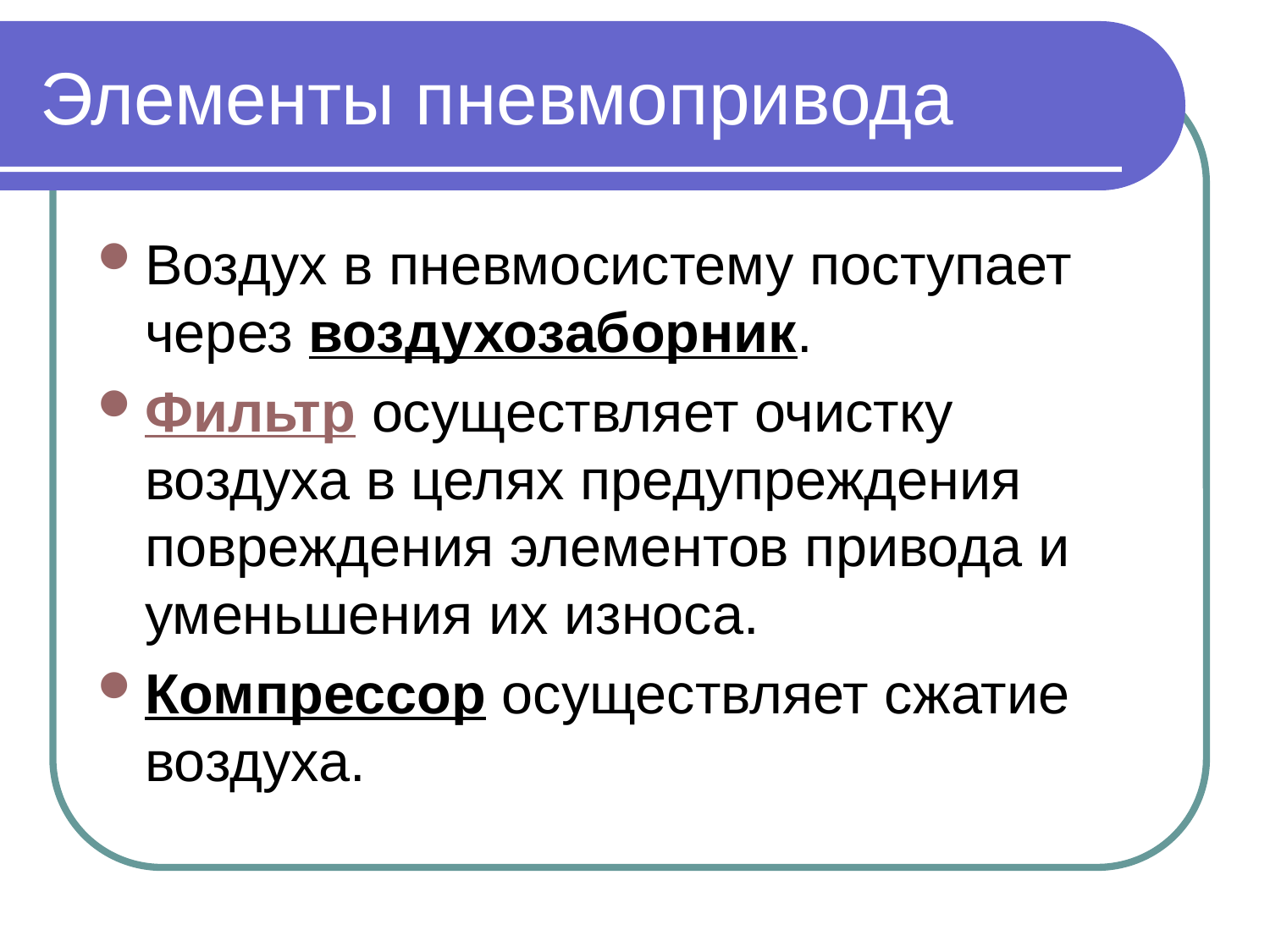

# Элементы пневмопривода
Воздух в пневмосистему поступает через воздухозаборник.
Фильтр осуществляет очистку воздуха в целях предупреждения повреждения элементов привода и уменьшения их износа.
Компрессор осуществляет сжатие воздуха.